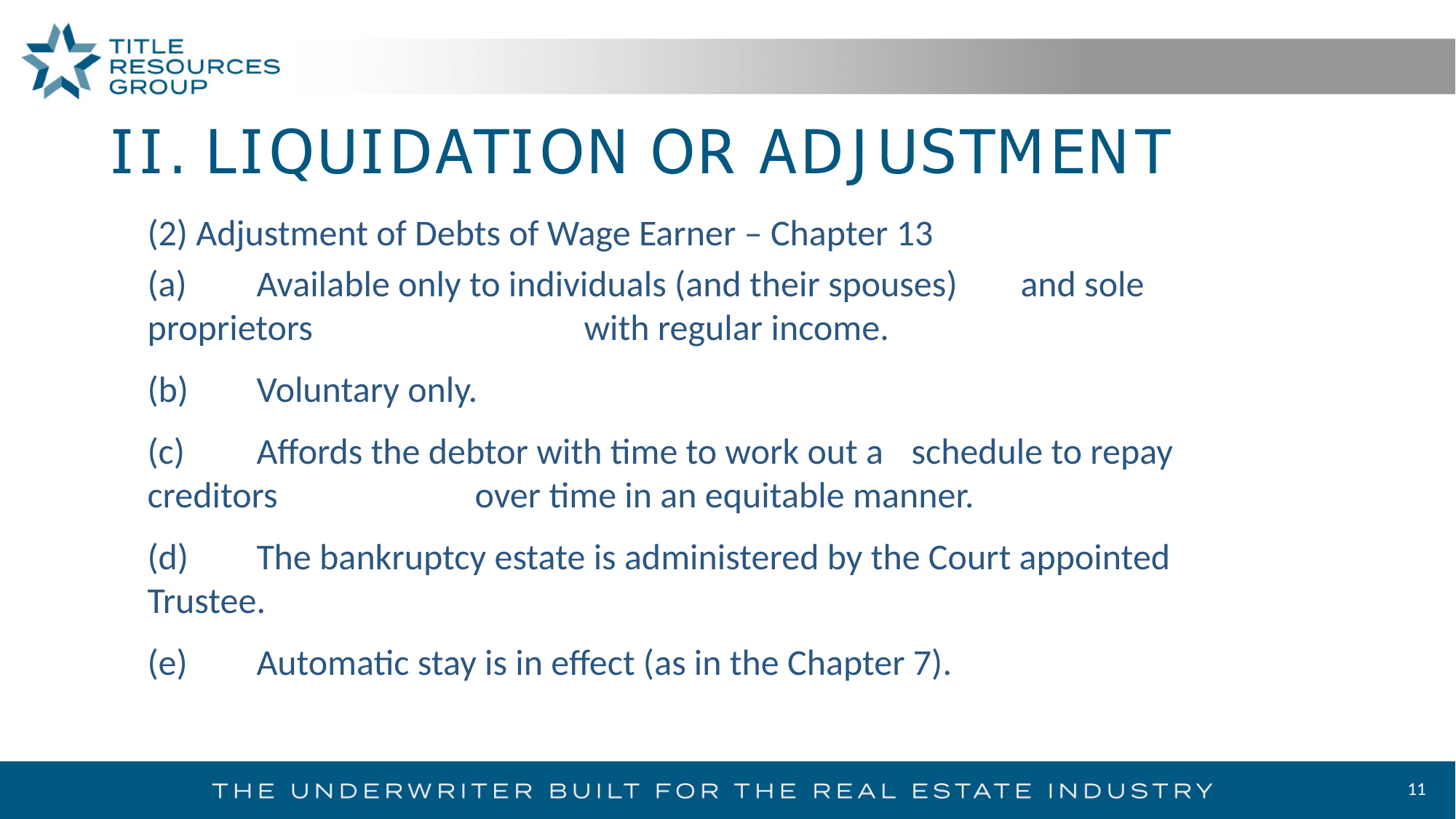

# II. LIQUIDATION OR ADJUSTMENT
(2) Adjustment of Debts of Wage Earner – Chapter 13
(a)	Available only to individuals (and their spouses) 	and sole proprietors 			with regular income.

(b)	Voluntary only.

(c)	Affords the debtor with time to work out a 	schedule to repay creditors 		over time in an equitable manner.

(d)	The bankruptcy estate is administered by the Court appointed Trustee.

(e)	Automatic stay is in effect (as in the Chapter 7).

11